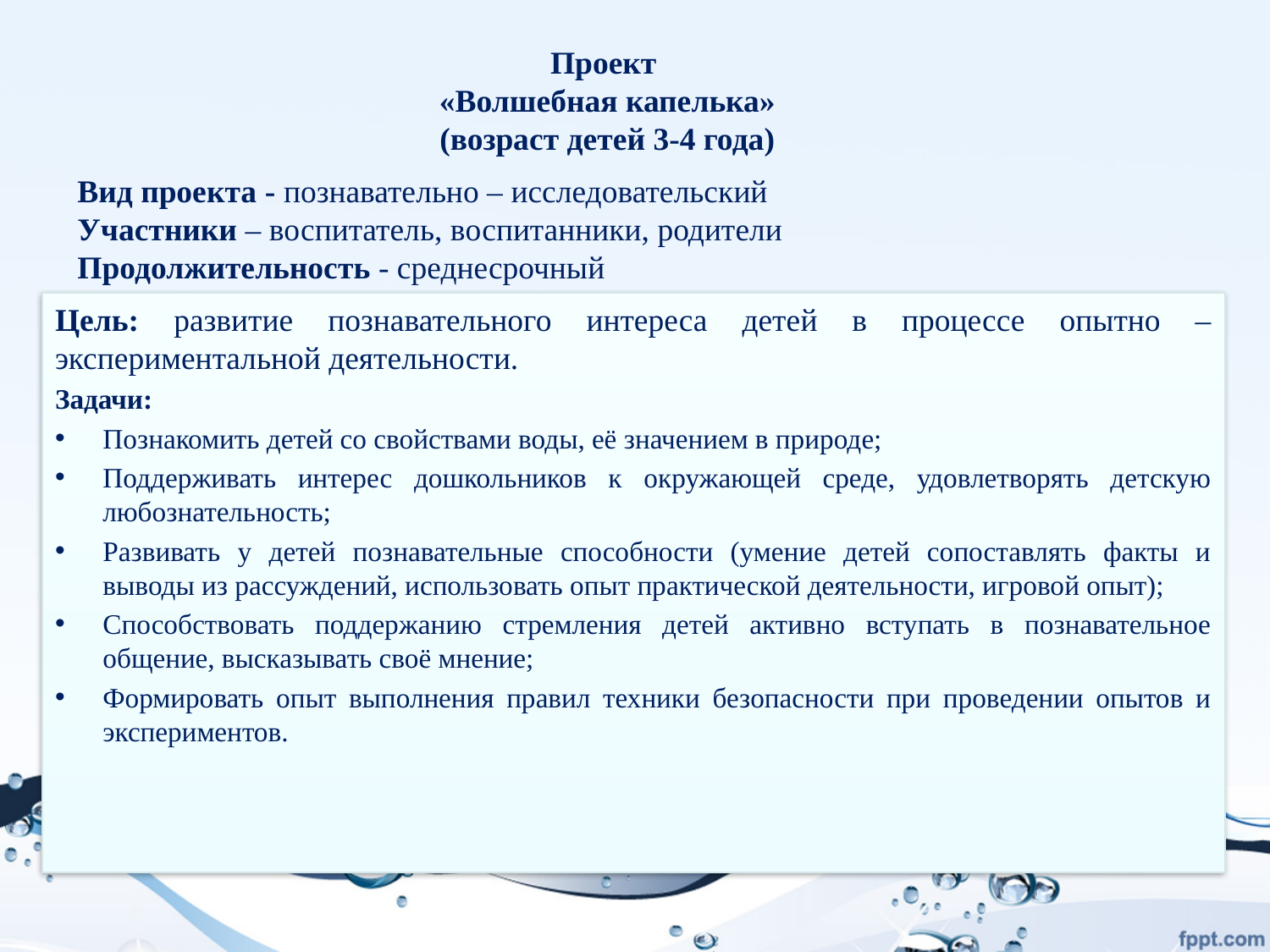

Проект
«Волшебная капелька»
(возраст детей 3-4 года)
Вид проекта - познавательно – исследовательский
Участники – воспитатель, воспитанники, родители
Продолжительность - среднесрочный
Цель: развитие познавательного интереса детей в процессе опытно – экспериментальной деятельности.
Задачи:
Познакомить детей со свойствами воды, её значением в природе;
Поддерживать интерес дошкольников к окружающей среде, удовлетворять детскую любознательность;
Развивать у детей познавательные способности (умение детей сопоставлять факты и выводы из рассуждений, использовать опыт практической деятельности, игровой опыт);
Способствовать поддержанию стремления детей активно вступать в познавательное общение, высказывать своё мнение;
Формировать опыт выполнения правил техники безопасности при проведении опытов и экспериментов.